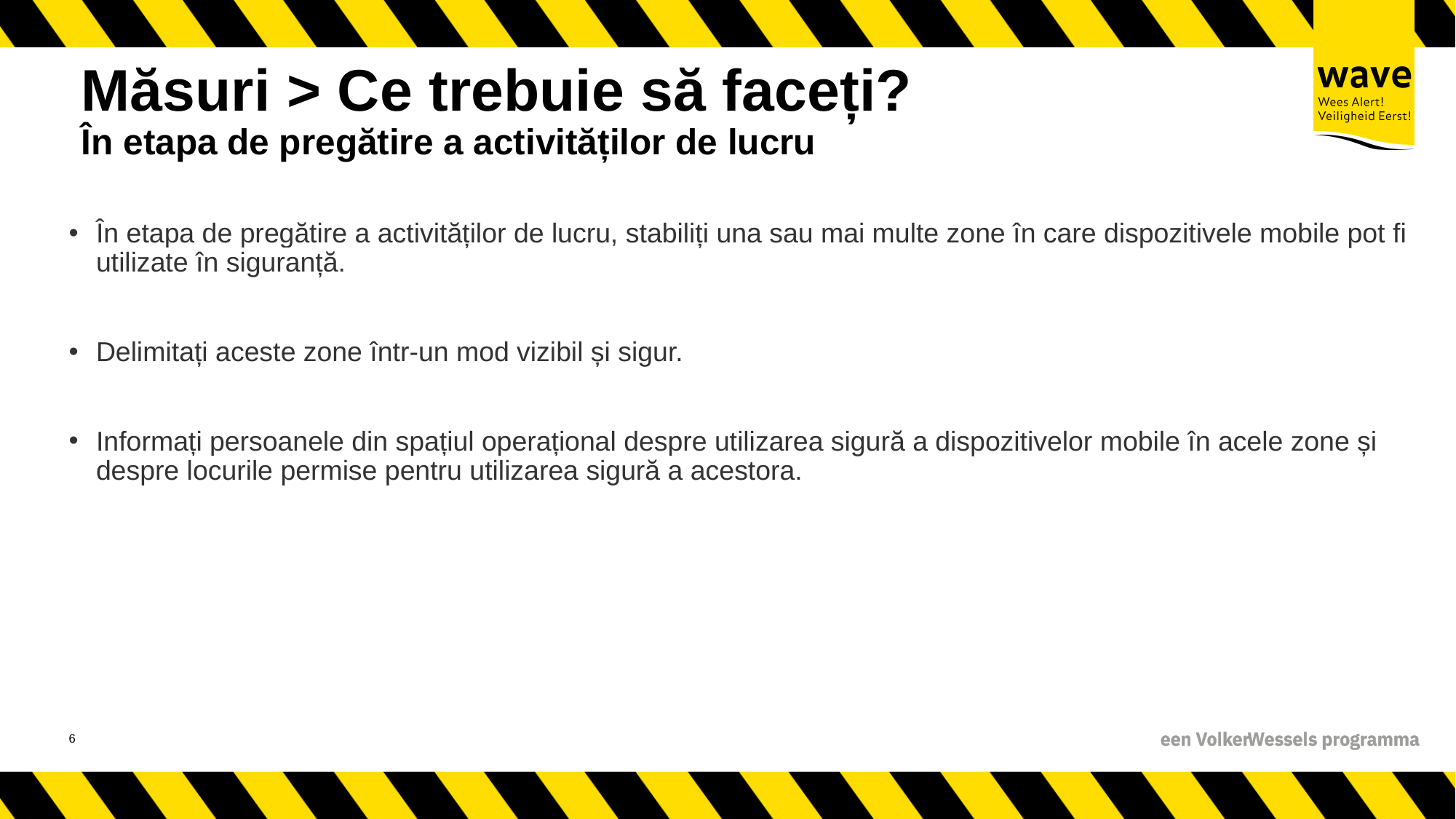

# Măsuri > Ce trebuie să faceți? În etapa de pregătire a activităților de lucru
În etapa de pregătire a activităților de lucru, stabiliți una sau mai multe zone în care dispozitivele mobile pot fi utilizate în siguranță.

Delimitați aceste zone într-un mod vizibil și sigur.

Informați persoanele din spațiul operațional despre utilizarea sigură a dispozitivelor mobile în acele zone și despre locurile permise pentru utilizarea sigură a acestora.

6